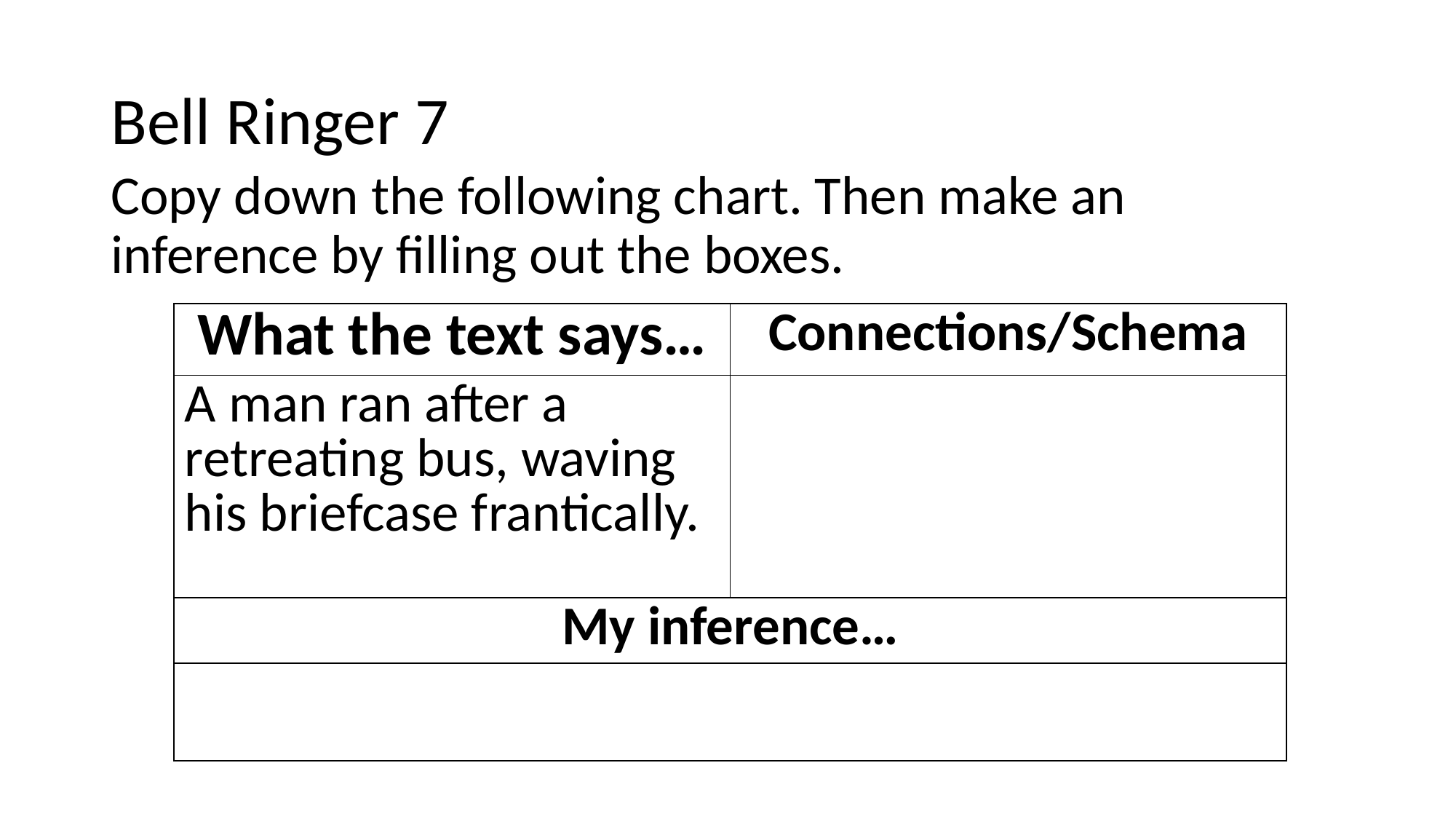

# Bell Ringer 7
Copy down the following chart. Then make an inference by filling out the boxes.

| What the text says… | Connections/Schema |
| --- | --- |
| A man ran after a retreating bus, waving his briefcase frantically. |  |
| My inference… |  |
|  |  |